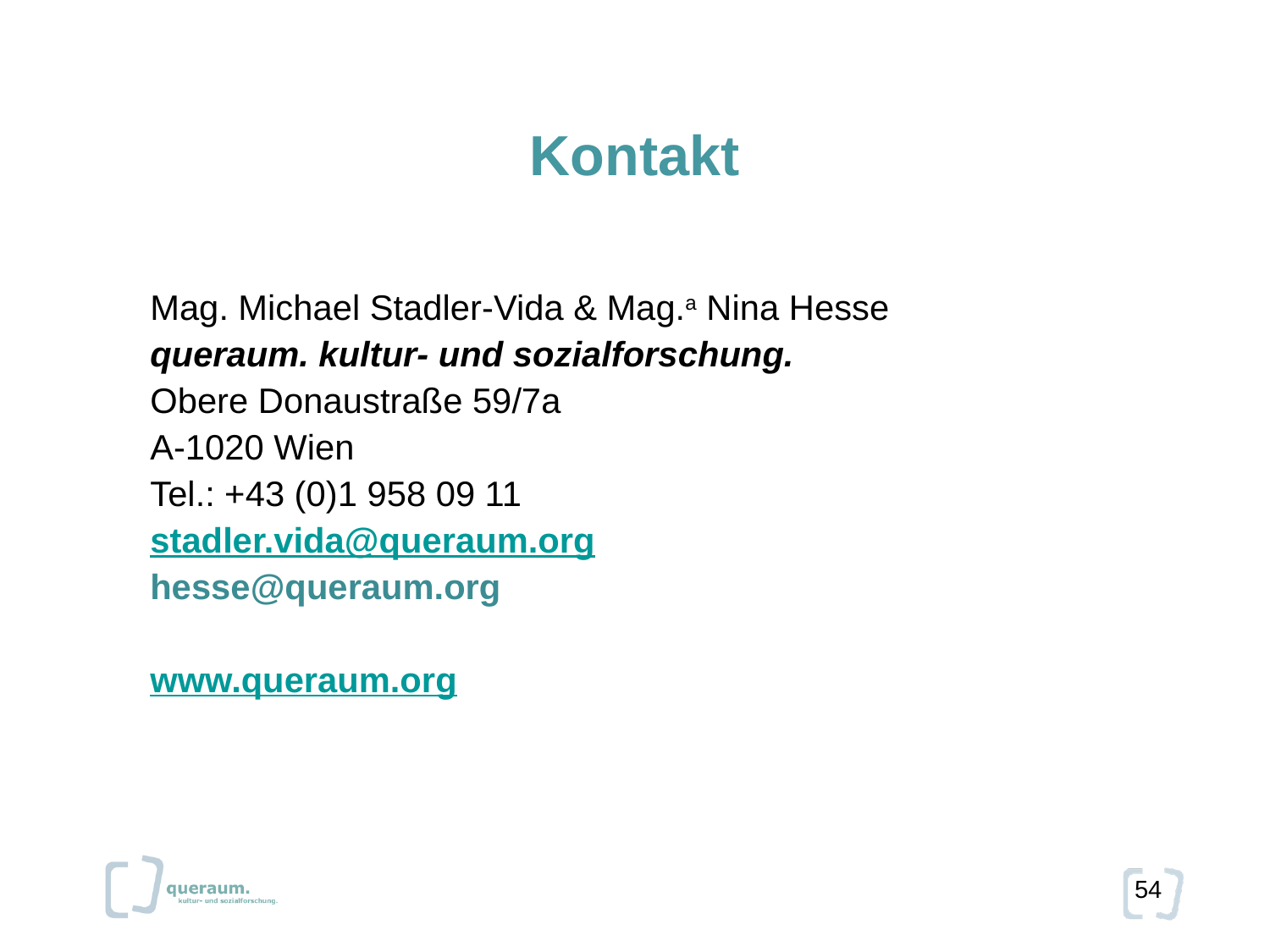

# Kontakt
Mag. Michael Stadler-Vida & Mag.a Nina Hesse
queraum. kultur- und sozialforschung.
Obere Donaustraße 59/7a
A-1020 Wien
Tel.: +43 (0)1 958 09 11
stadler.vida@queraum.org
hesse@queraum.org

www.queraum.org

54